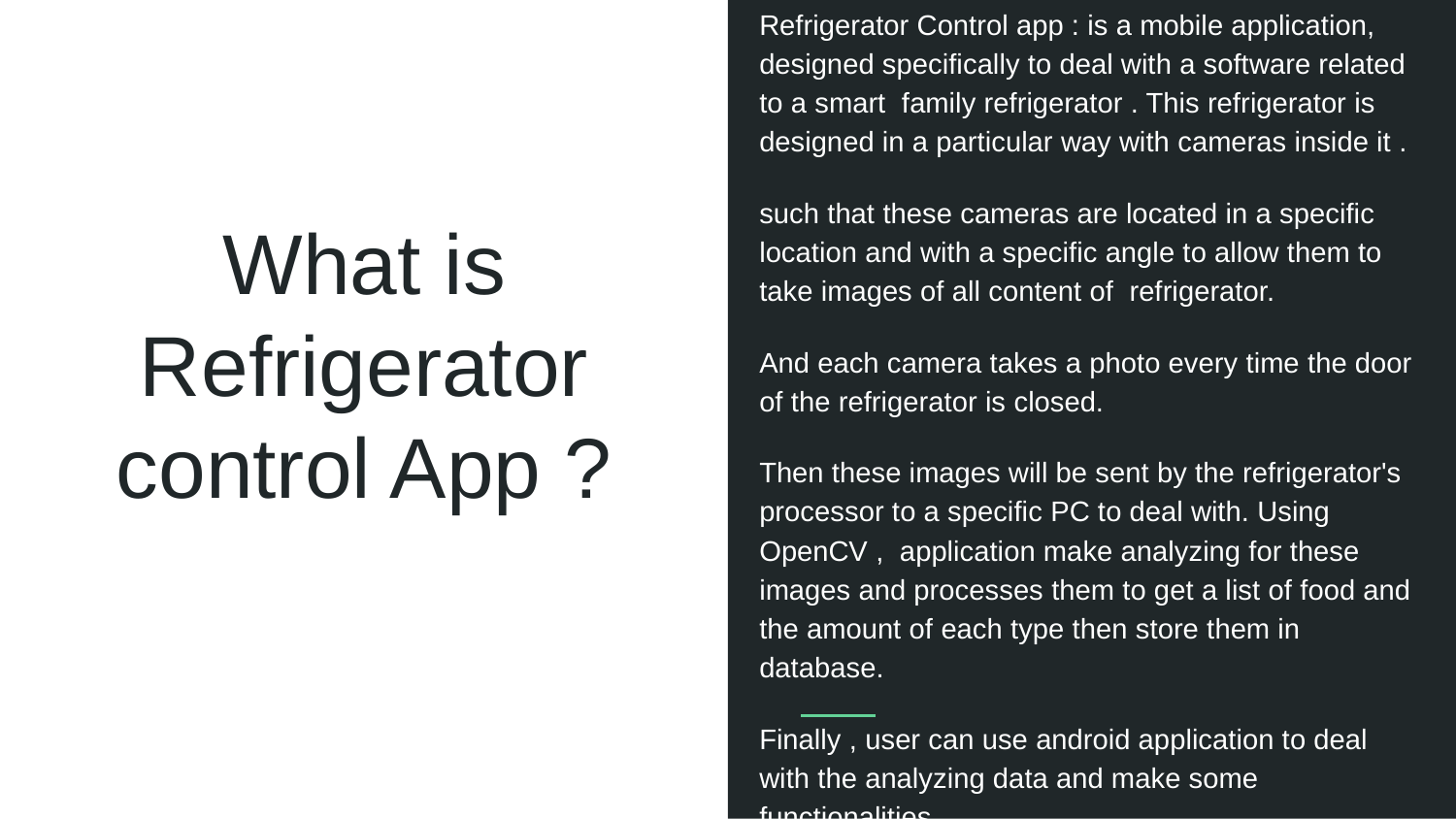

Refrigerator Control app : is a mobile application, designed specifically to deal with a software related to a smart  family refrigerator . This refrigerator is designed in a particular way with cameras inside it .
such that these cameras are located in a specific location and with a specific angle to allow them to take images of all content of  refrigerator.
And each camera takes a photo every time the door of the refrigerator is closed.
Then these images will be sent by the refrigerator's processor to a specific PC to deal with. Using OpenCV ,  application make analyzing for these images and processes them to get a list of food and the amount of each type then store them in database.
Finally , user can use android application to deal with the analyzing data and make some  functionalities.

# What is Refrigerator control App ?